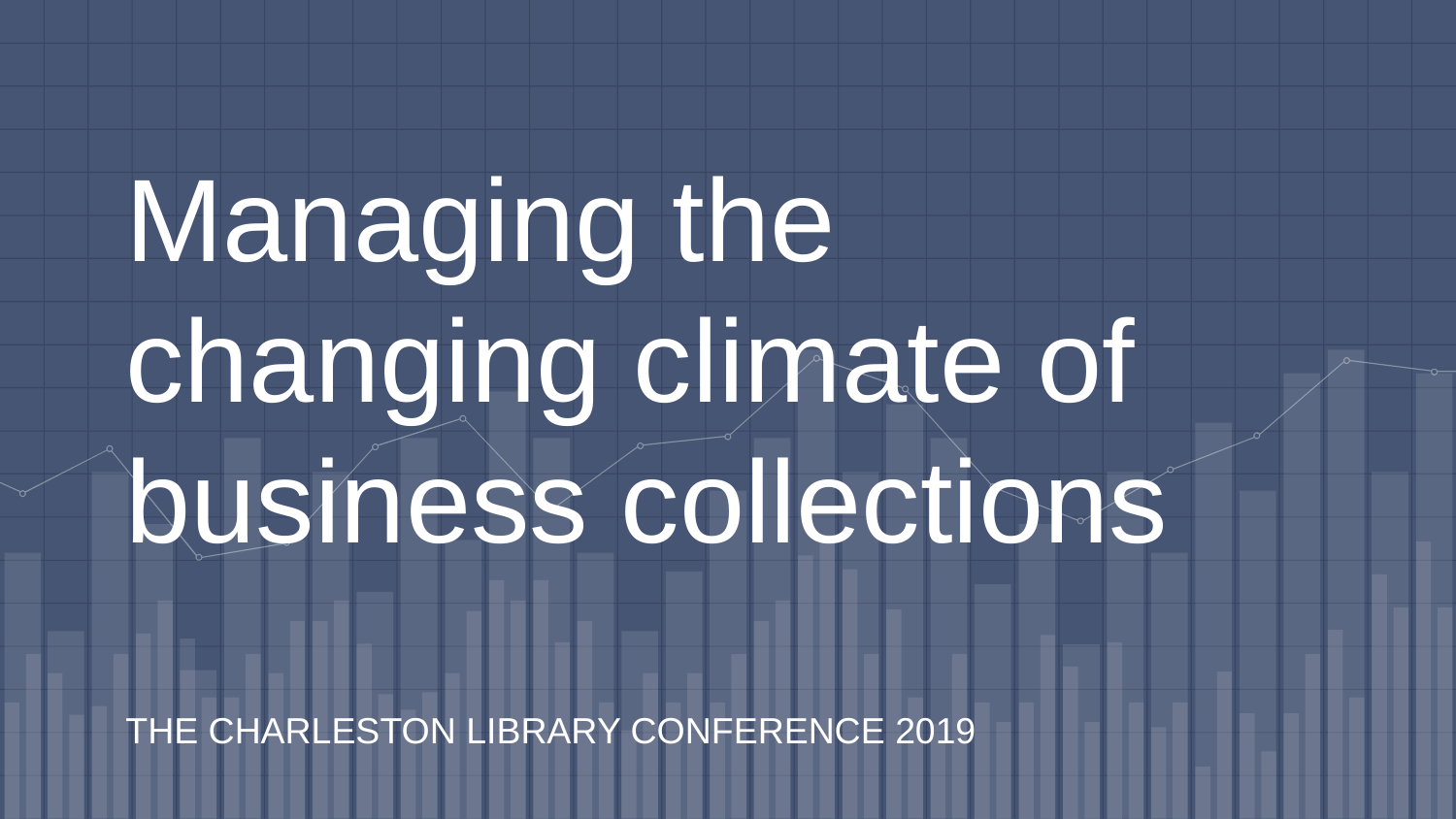

# Managing the changing climate of business collections THE CHARLESTON LIBRARY CONFERENCE 2019